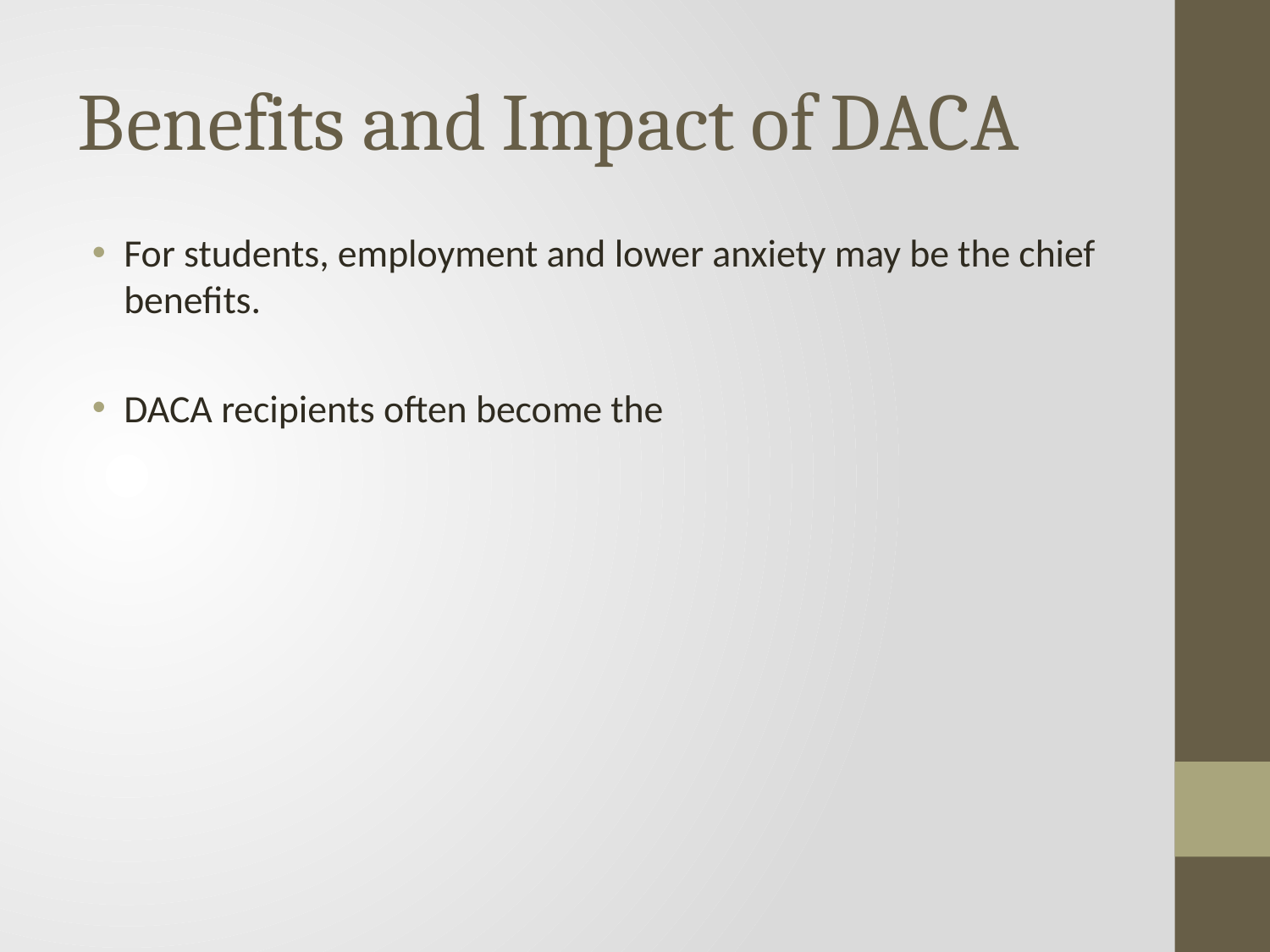

# Benefits and Impact of DACA
For students, employment and lower anxiety may be the chief benefits.

DACA recipients often become the